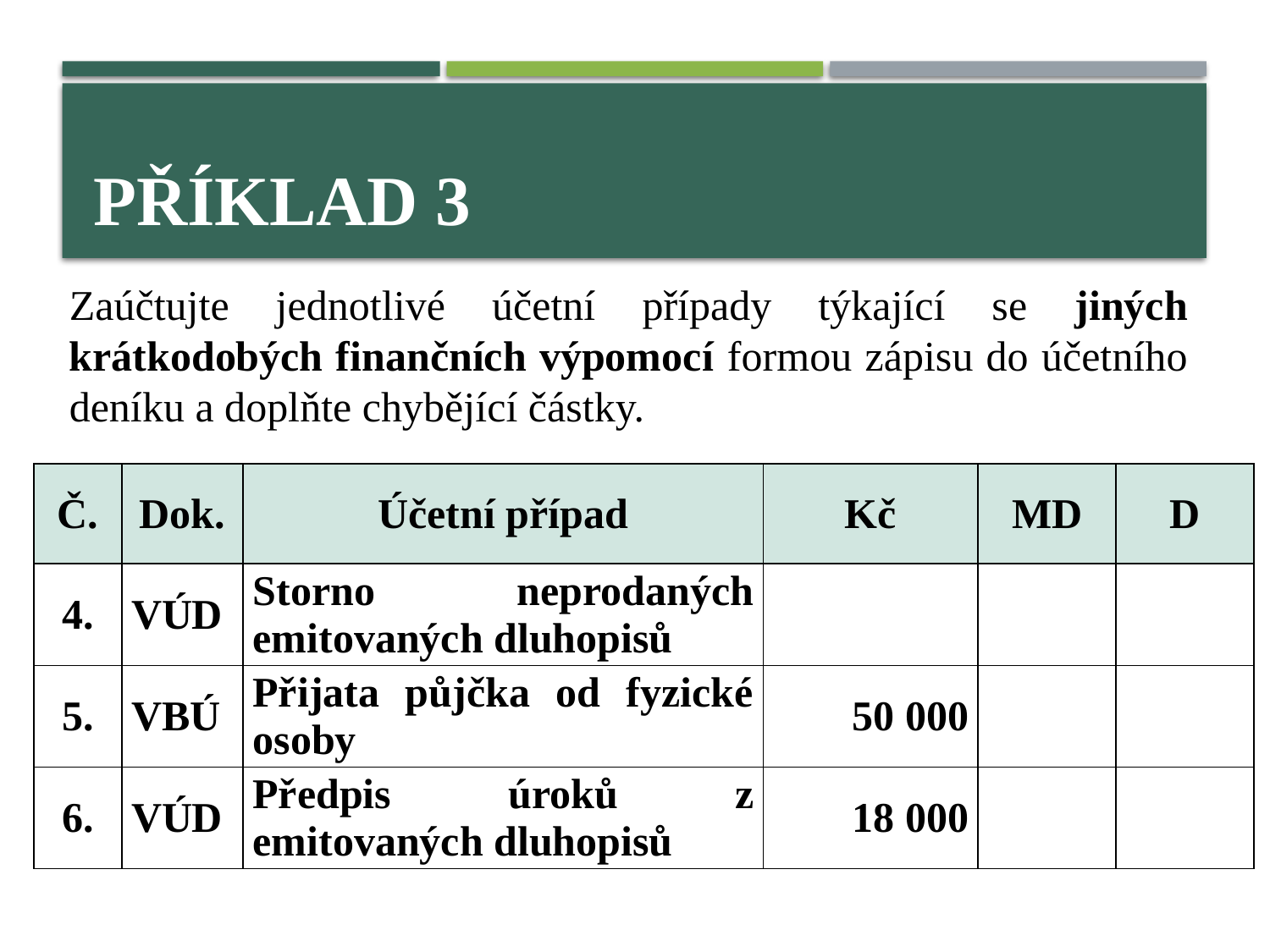

# Příklad 3
Zaúčtujte jednotlivé účetní případy týkající se jiných krátkodobých finančních výpomocí formou zápisu do účetního deníku a doplňte chybějící částky.
| Č. | Dok. | Účetní případ | Kč | MD | D |
| --- | --- | --- | --- | --- | --- |
| 4. | VÚD | Storno neprodaných emitovaných dluhopisů |  |  |  |
| 5. | VBÚ | Přijata půjčka od fyzické osoby | 50 000 |  |  |
| 6. | VÚD | Předpis úroků z emitovaných dluhopisů | 18 000 |  |  |